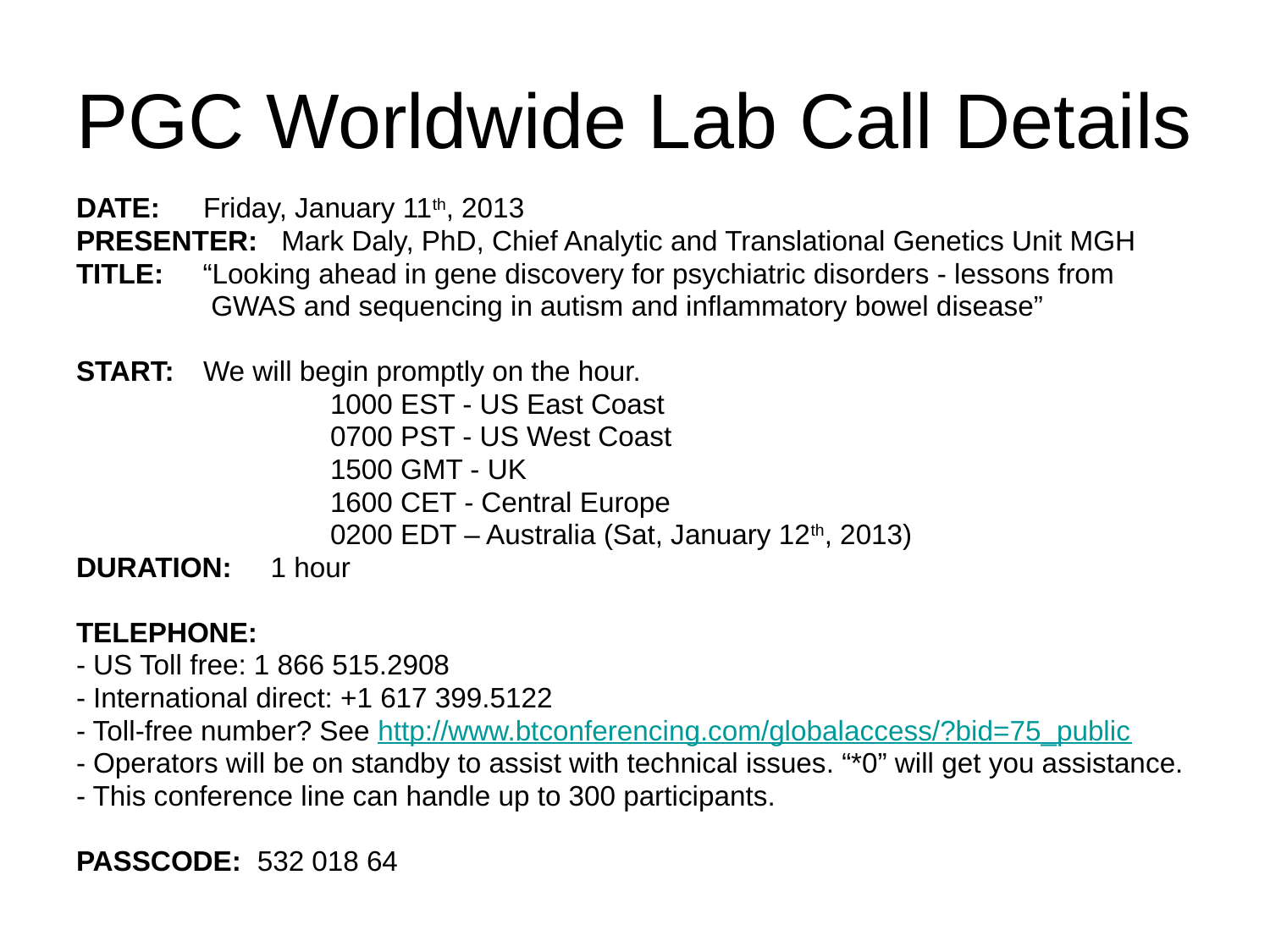

# PGC Worldwide Lab Call Details
DATE:   	Friday, January 11th, 2013
PRESENTER:   Mark Daly, PhD, Chief Analytic and Translational Genetics Unit MGH
TITLE:     “Looking ahead in gene discovery for psychiatric disorders - lessons from
	 GWAS and sequencing in autism and inflammatory bowel disease”

START:  	We will begin promptly on the hour.
    		1000 EST - US East Coast
   		0700 PST - US West Coast
   		1500 GMT - UK
   		1600 CET - Central Europe
    		0200 EDT – Australia (Sat, January 12th, 2013)
DURATION:     1 hour

TELEPHONE:
- US Toll free: 1 866 515.2908
- International direct: +1 617 399.5122
- Toll-free number? See http://www.btconferencing.com/globalaccess/?bid=75_public
- Operators will be on standby to assist with technical issues. “*0” will get you assistance.
- This conference line can handle up to 300 participants.

PASSCODE:  532 018 64